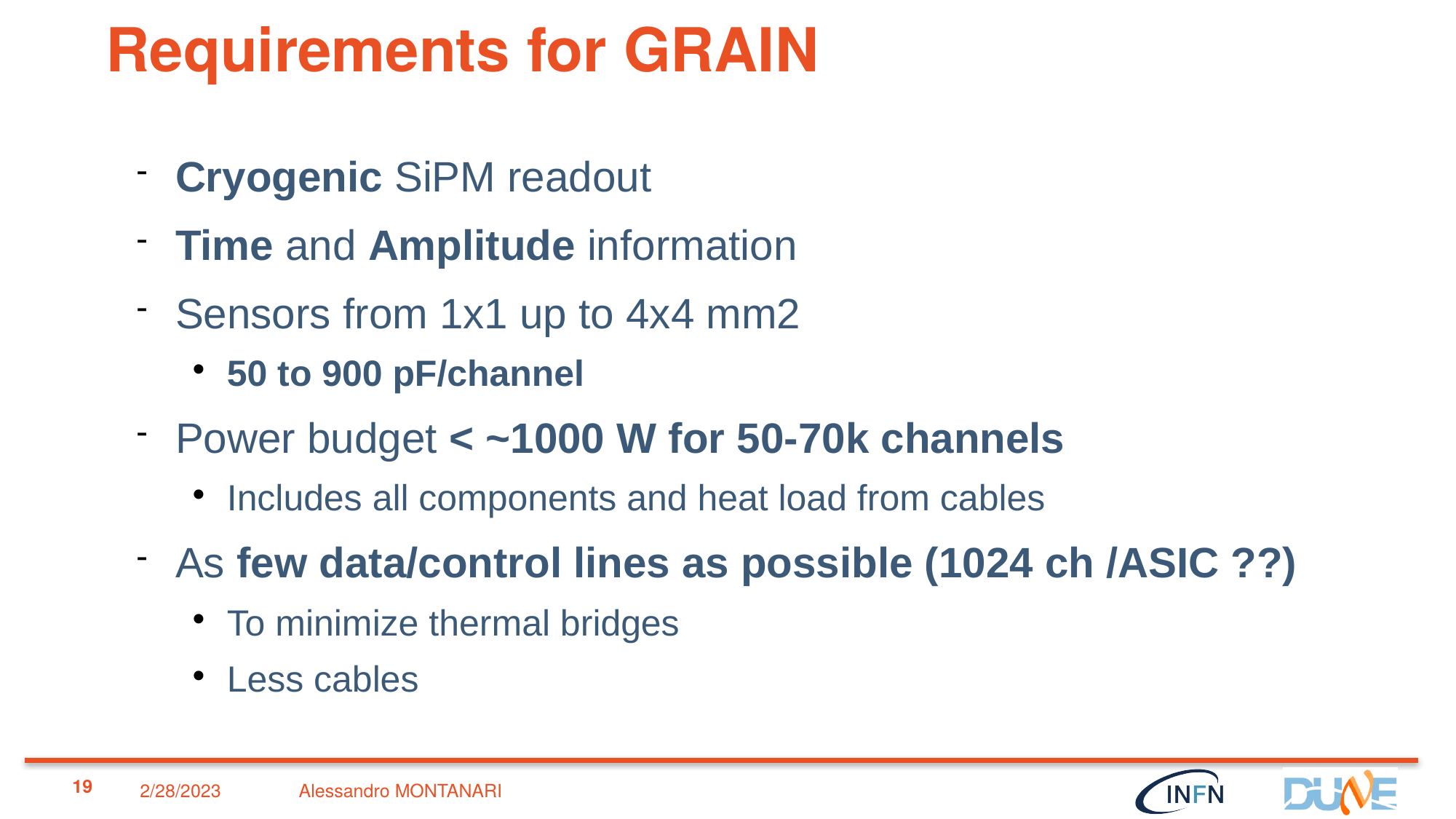

# Requirements for GRAIN
Cryogenic SiPM readout
Time and Amplitude information
Sensors from 1x1 up to 4x4 mm2
50 to 900 pF/channel
Power budget < ~1000 W for 50-70k channels
Includes all components and heat load from cables
As few data/control lines as possible (1024 ch /ASIC ??)
To minimize thermal bridges
Less cables

19
2/28/2023
Alessandro MONTANARI